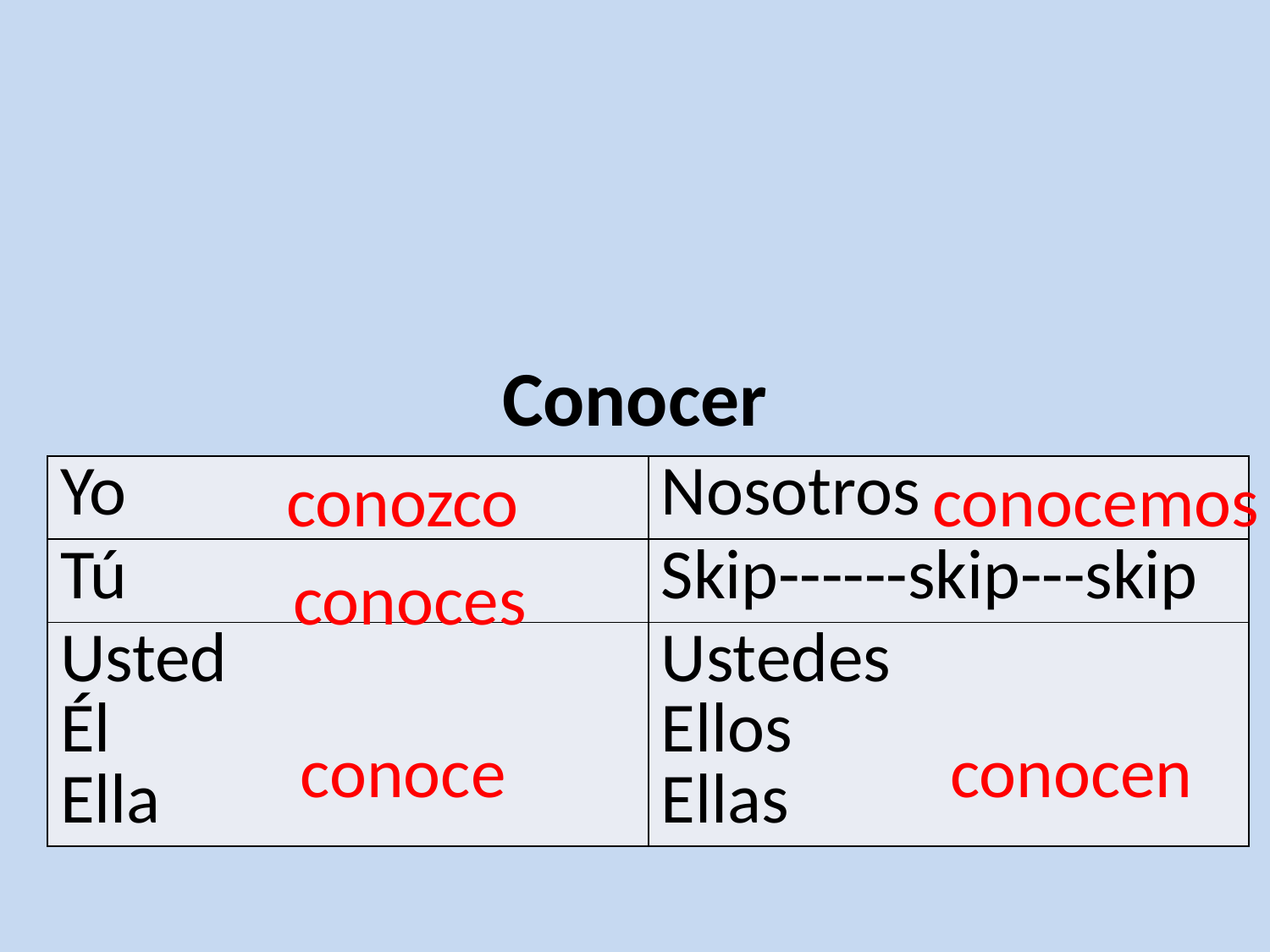

Conocer
conozco
conocemos
| Yo | Nosotros |
| --- | --- |
| Tú | Skip------skip---skip |
| Usted Él Ella | Ustedes Ellos Ellas |
conoces
conoce
conocen